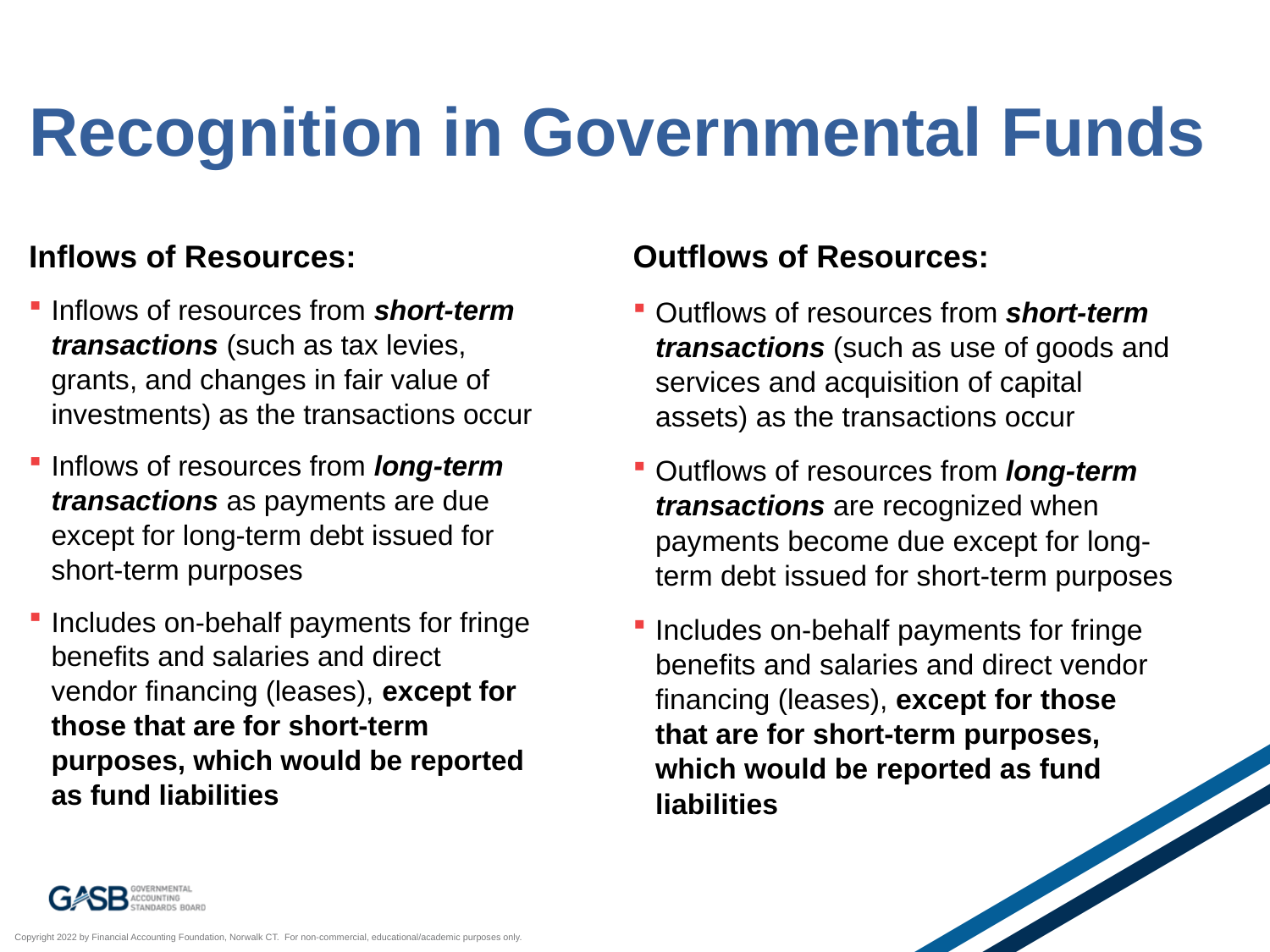

# Recognition in Governmental Funds
Inflows of Resources:
Inflows of resources from short-term transactions (such as tax levies, grants, and changes in fair value of investments) as the transactions occur
Inflows of resources from long-term transactions as payments are due except for long-term debt issued for short-term purposes
Includes on-behalf payments for fringe benefits and salaries and direct vendor financing (leases), except for those that are for short-term purposes, which would be reported as fund liabilities
Outflows of Resources:
Outflows of resources from short-term transactions (such as use of goods and services and acquisition of capital assets) as the transactions occur
Outflows of resources from long-term transactions are recognized when payments become due except for long-term debt issued for short-term purposes
Includes on-behalf payments for fringe benefits and salaries and direct vendor financing (leases), except for those that are for short-term purposes, which would be reported as fund liabilities